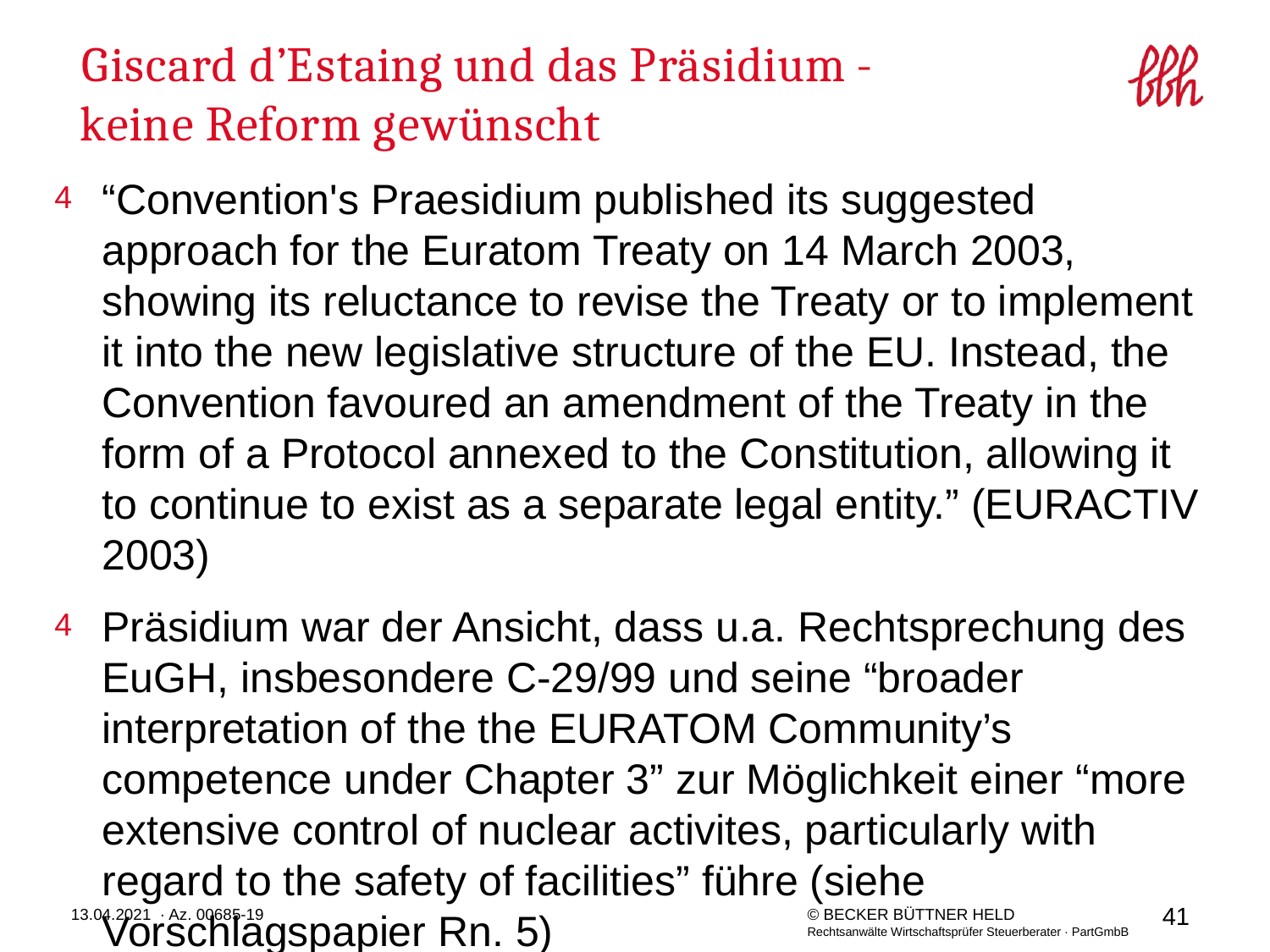

# Giscard d’Estaing und das Präsidium - keine Reform gewünscht
“Convention's Praesidium published its suggested approach for the Euratom Treaty on 14 March 2003, showing its reluctance to revise the Treaty or to implement it into the new legislative structure of the EU. Instead, the Convention favoured an amendment of the Treaty in the form of a Protocol annexed to the Constitution, allowing it to continue to exist as a separate legal entity.” (EURACTIV 2003)
Präsidium war der Ansicht, dass u.a. Rechtsprechung des EuGH, insbesondere C-29/99 und seine “broader interpretation of the the EURATOM Community’s competence under Chapter 3” zur Möglichkeit einer “more extensive control of nuclear activites, particularly with regard to the safety of facilities” führe (siehe Vorschlagspapier Rn. 5)